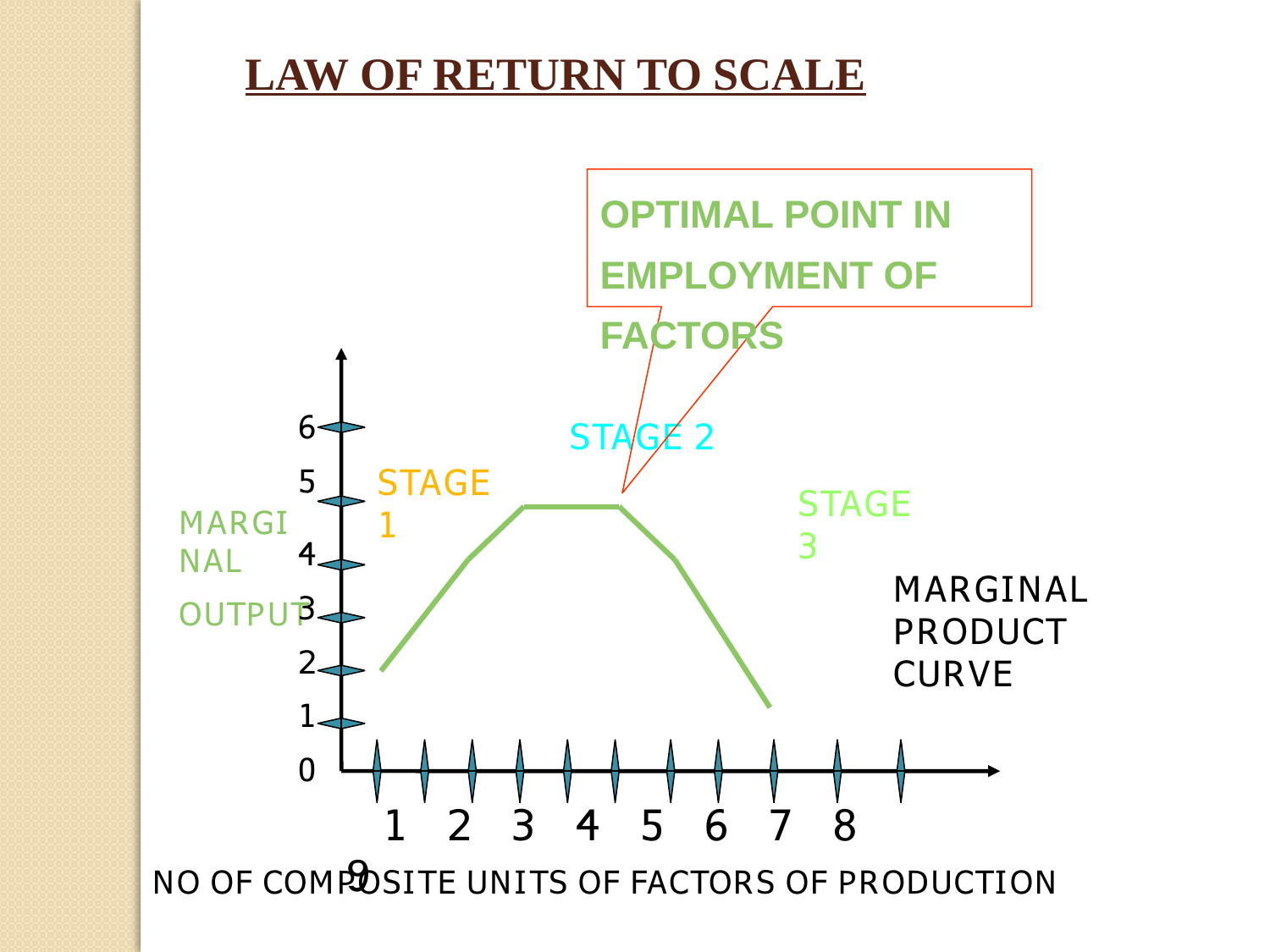

LAW OF RETURN TO SCALE
OPTIMAL POINT IN EMPLOYMENT OF FACTORS

6
5

STAGE 2
STAGE 1
STAGE 3

MARGINAL
OUTPUT

4
3
2
1
0

MARGINAL PRODUCT CURVE

   1   2   3   4   5   6   7   8   9
NO OF COMPOSITE UNITS OF FACTORS OF PRODUCTION